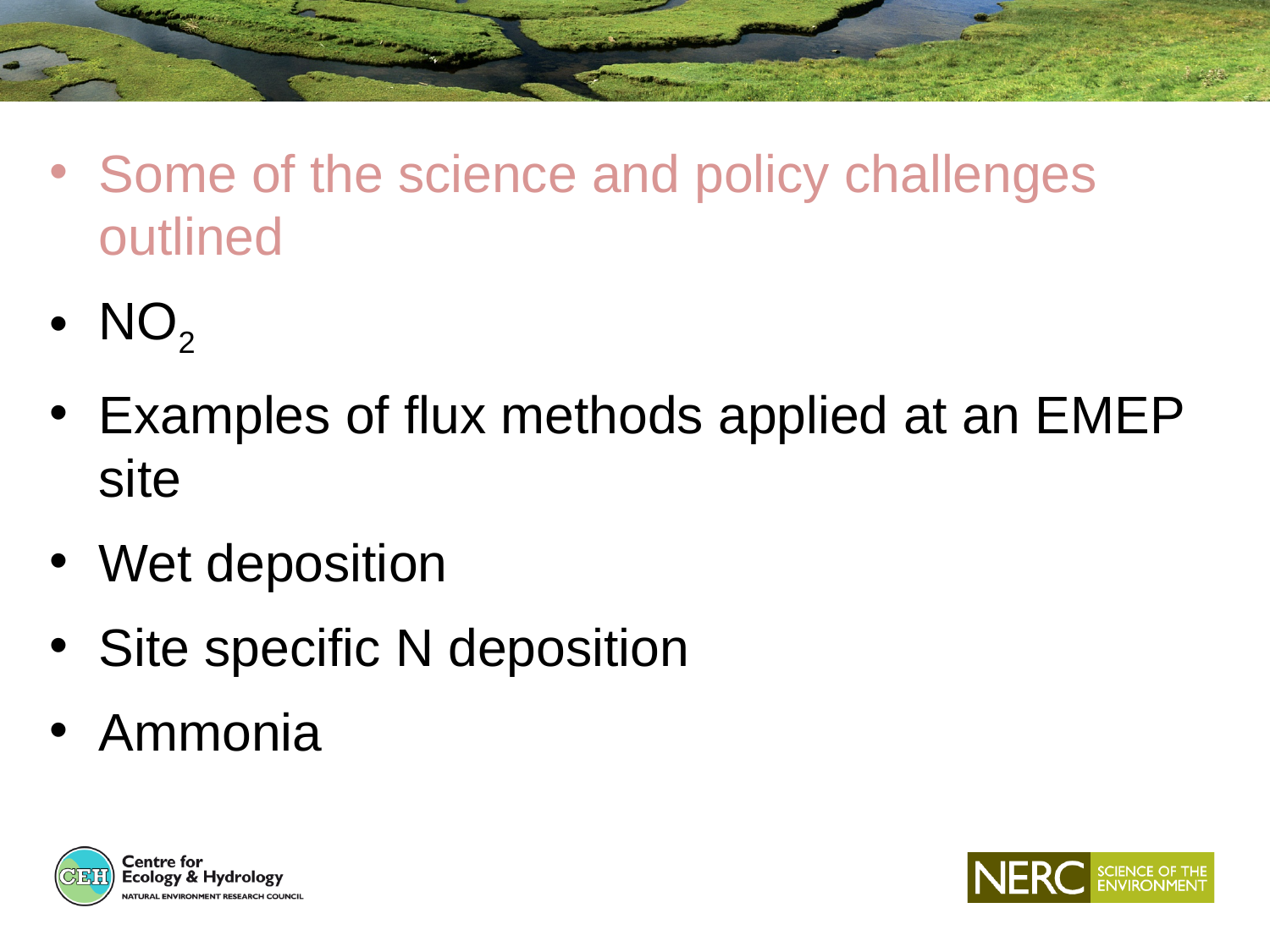

Some of the science and policy challenges outlined
NO2
Examples of flux methods applied at an EMEP site
Wet deposition
Site specific N deposition
Ammonia